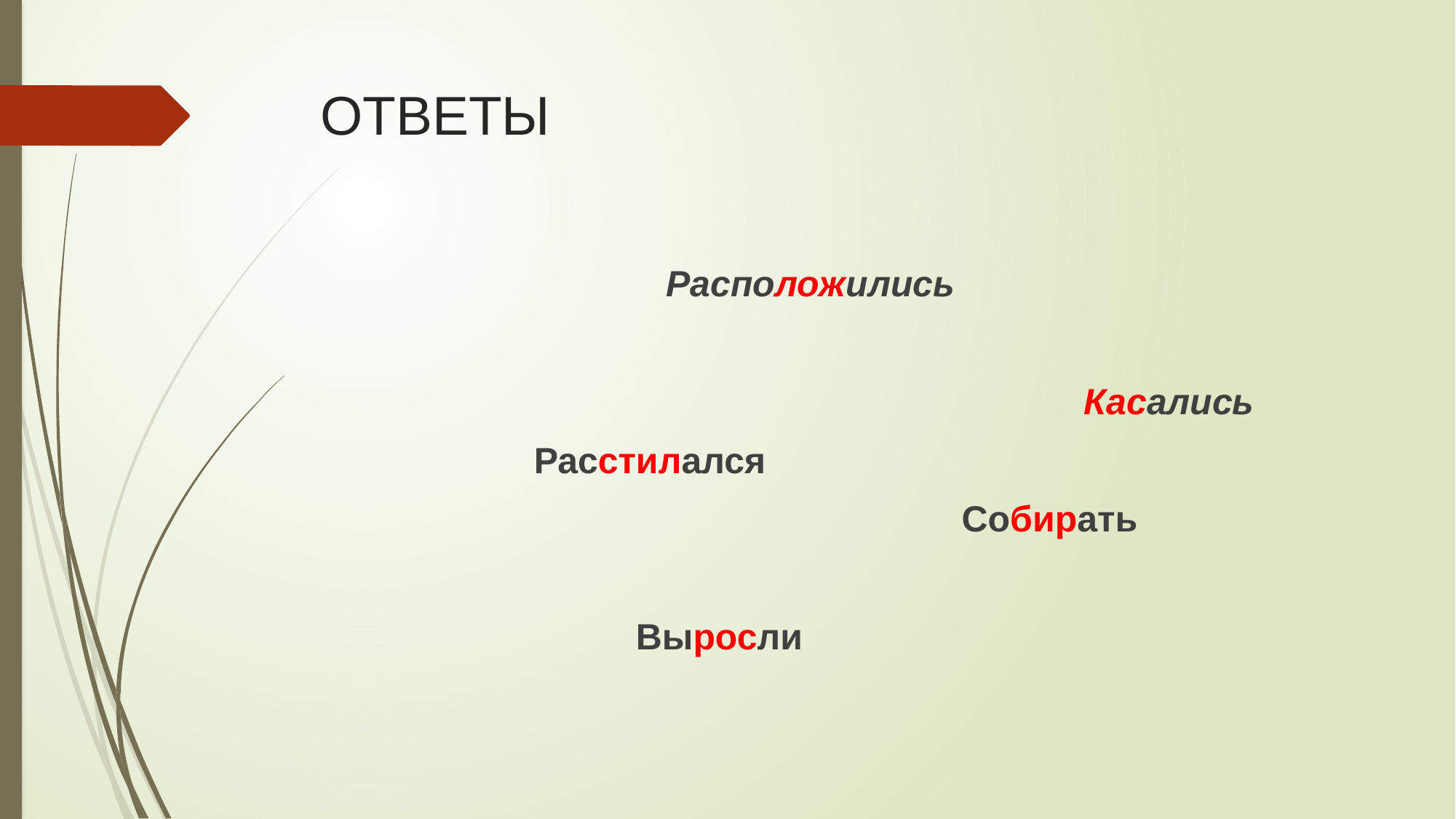

# ОТВЕТЫ
                                  Расположились

                                                                           Касались
                     Расстилался
                                                               Собирать

                               Выросли